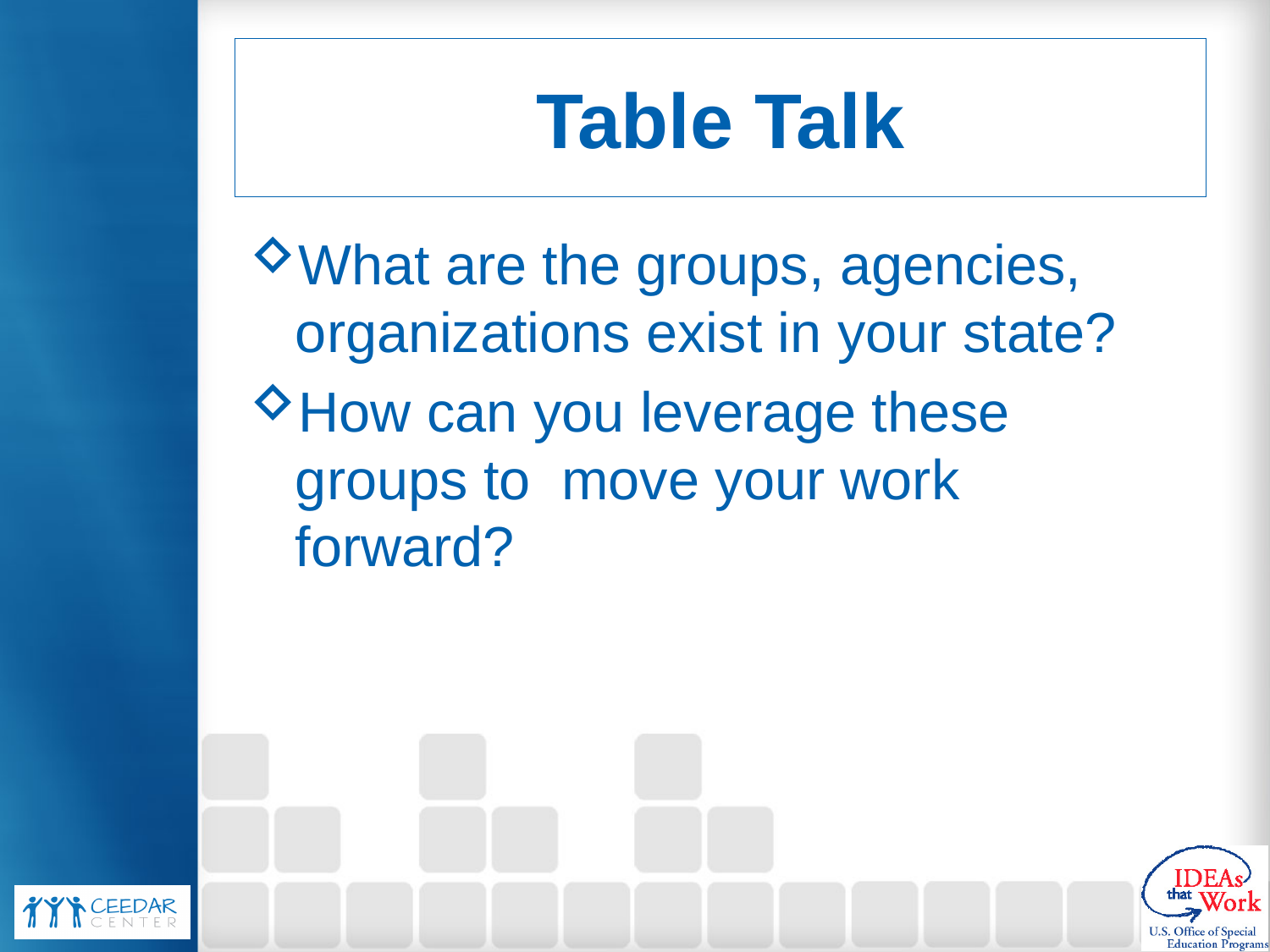

# Table Talk
What are the groups, agencies, organizations exist in your state?
How can you leverage these groups to  move your work forward?